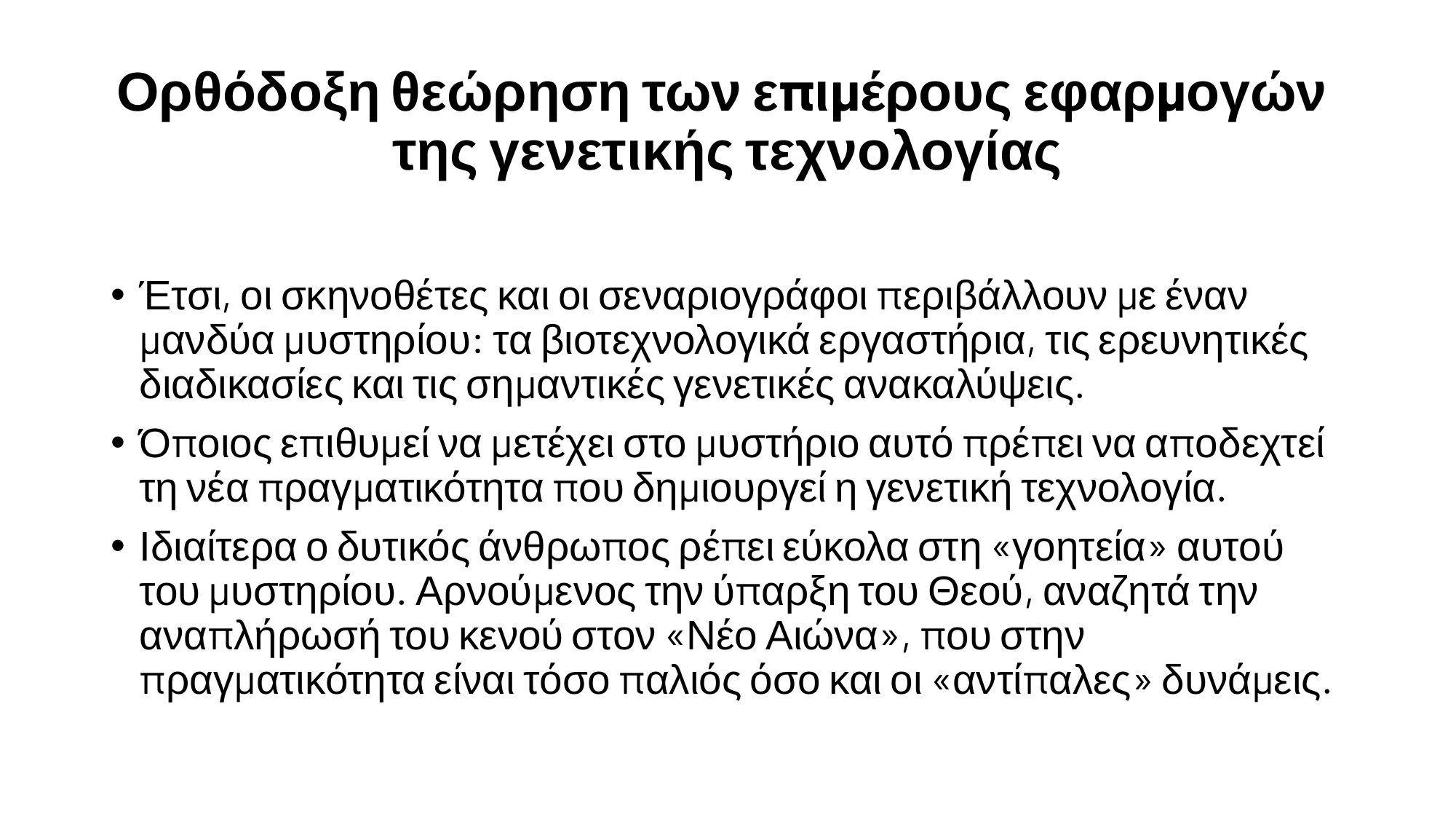

# Ορθόδοξη θεώρηση των επιμέρους εφαρμογών της γενετικής τεχνολογίας
Έτσι, οι σκηνοθέτες και οι σεναριογράφοι περιβάλλουν με έναν μανδύα μυστηρίου: τα βιοτεχνολογικά εργαστήρια, τις ερευνητικές διαδικασίες και τις σημαντικές γενετικές ανακαλύψεις.
Όποιος επιθυμεί να μετέχει στο μυστήριο αυτό πρέπει να αποδεχτεί τη νέα πραγματικότητα που δημιουργεί η γενετική τεχνολογία.
Ιδιαίτερα ο δυτικός άνθρωπος ρέπει εύκολα στη «γοητεία» αυτού του μυστηρίου. Αρνούμενος την ύπαρξη του Θεού, αναζητά την αναπλήρωσή του κενού στον «Νέο Αιώνα», που στην πραγματικότητα είναι τόσο παλιός όσο και οι «αντίπαλες» δυνάμεις.